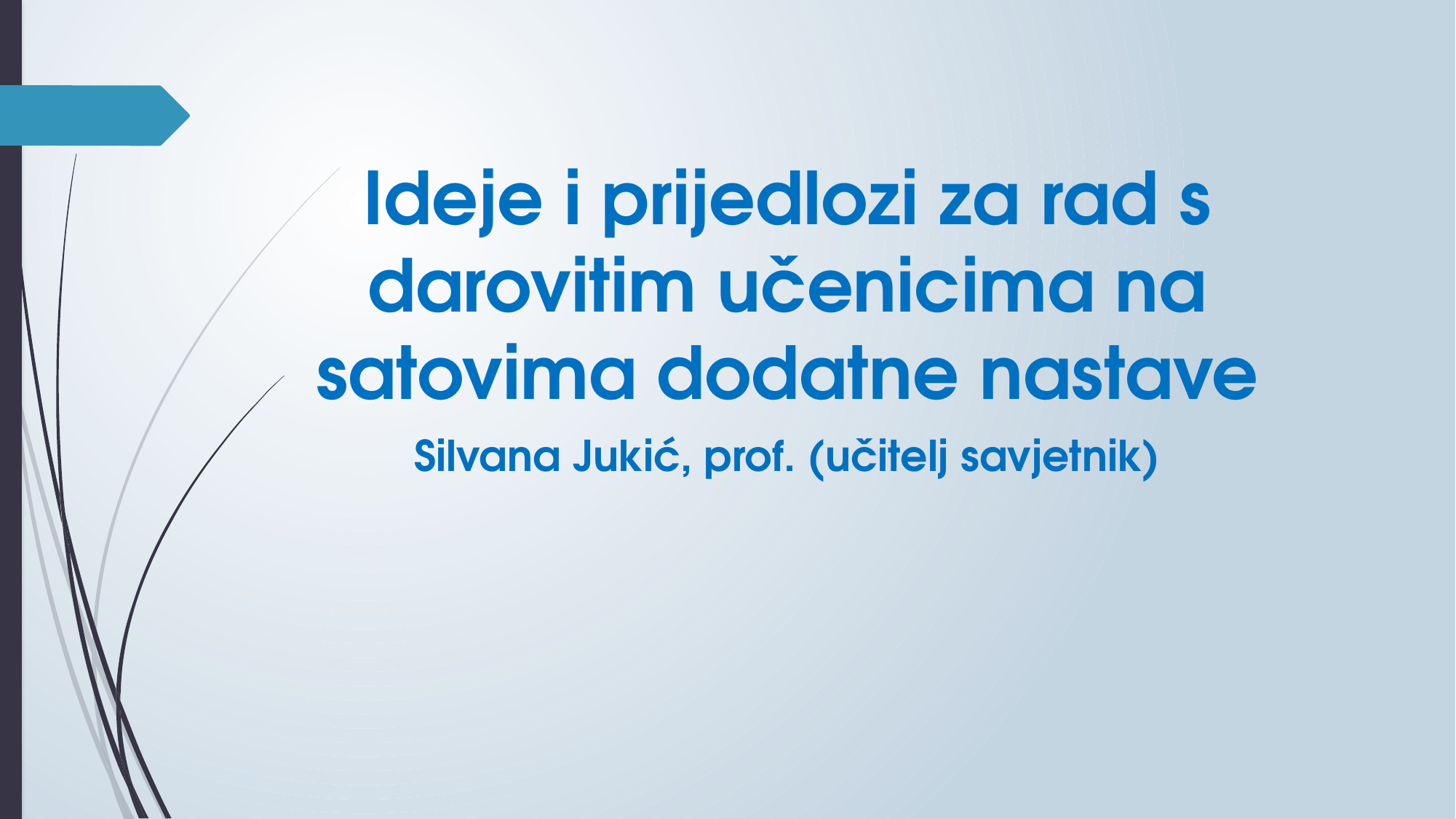

Ideje i prijedlozi za rad s darovitim učenicima na satovima dodatne nastave
Silvana Jukić, prof. (učitelj savjetnik)